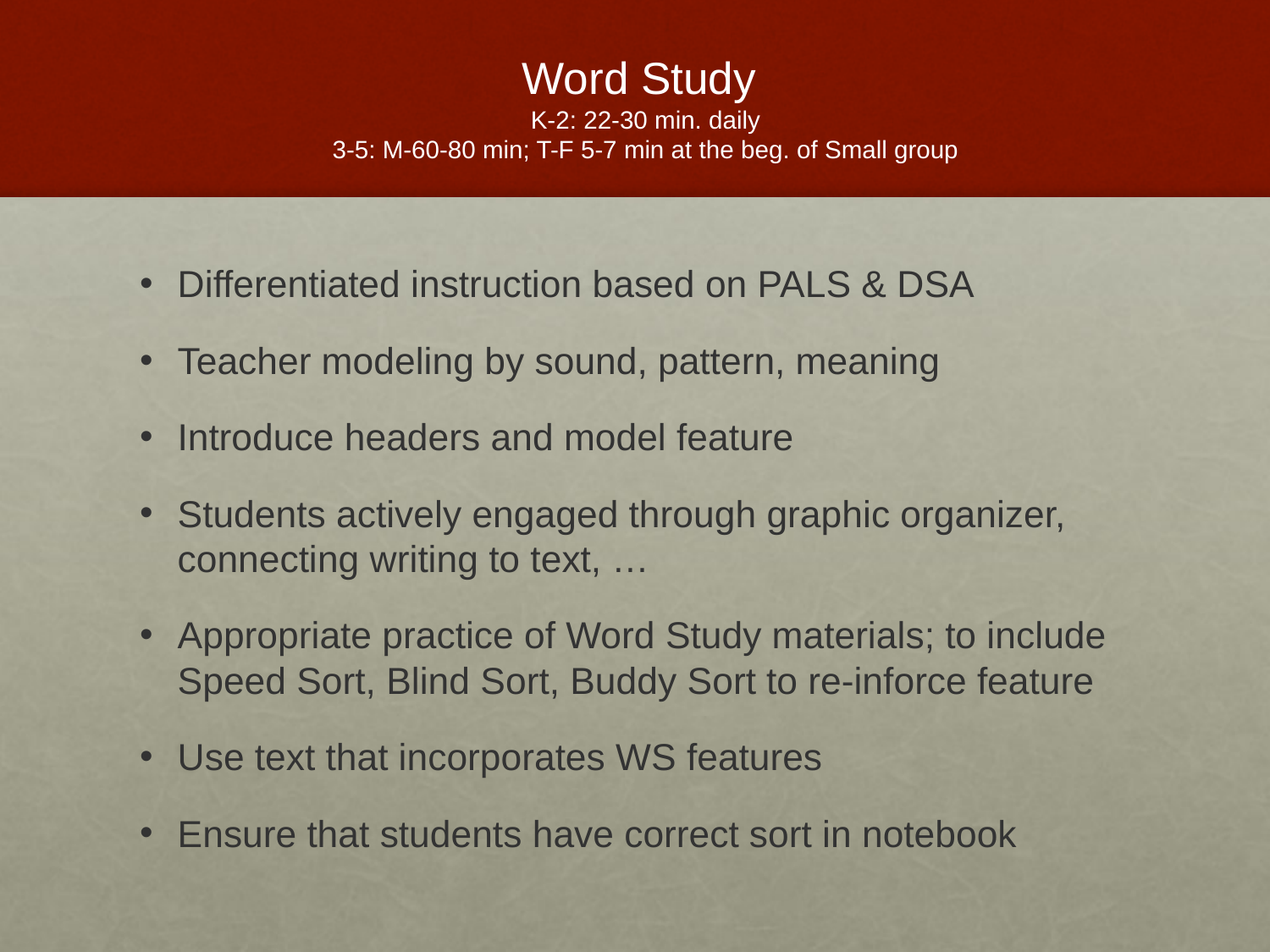

# Word Study K-2: 22-30 min. daily 3-5: M-60-80 min; T-F 5-7 min at the beg. of Small group
Differentiated instruction based on PALS & DSA
Teacher modeling by sound, pattern, meaning
Introduce headers and model feature
Students actively engaged through graphic organizer, connecting writing to text, …
Appropriate practice of Word Study materials; to include Speed Sort, Blind Sort, Buddy Sort to re-inforce feature
Use text that incorporates WS features
Ensure that students have correct sort in notebook